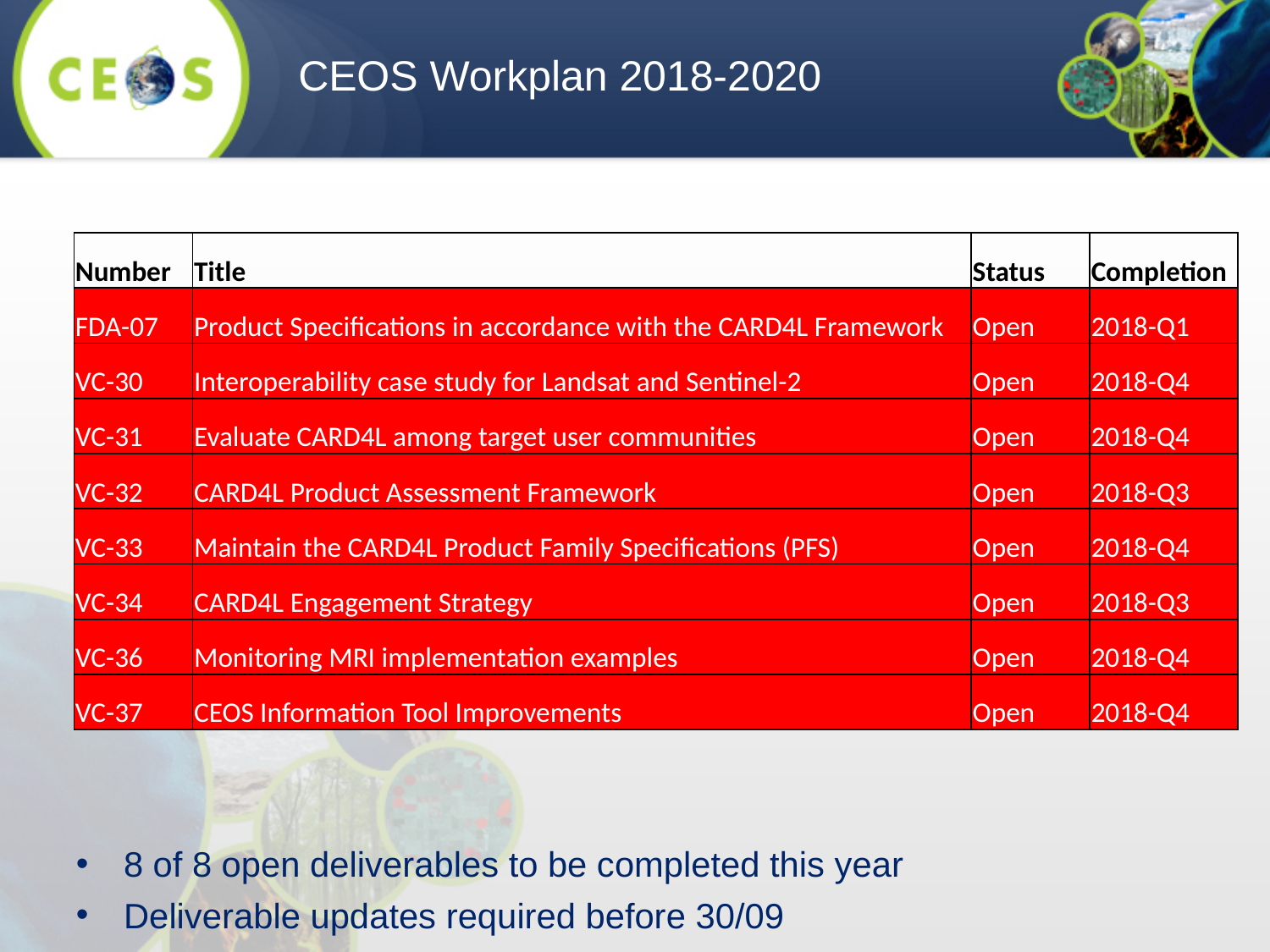

CEOS Workplan 2018-2020
| Number | Title | Status | Completion |
| --- | --- | --- | --- |
| FDA-07 | Product Specifications in accordance with the CARD4L Framework | Open | 2018-Q1 |
| VC-30 | Interoperability case study for Landsat and Sentinel-2 | Open | 2018-Q4 |
| VC-31 | Evaluate CARD4L among target user communities | Open | 2018-Q4 |
| VC-32 | CARD4L Product Assessment Framework | Open | 2018-Q3 |
| VC-33 | Maintain the CARD4L Product Family Specifications (PFS) | Open | 2018-Q4 |
| VC-34 | CARD4L Engagement Strategy | Open | 2018-Q3 |
| VC-36 | Monitoring MRI implementation examples | Open | 2018-Q4 |
| VC-37 | CEOS Information Tool Improvements | Open | 2018-Q4 |
8 of 8 open deliverables to be completed this year
Deliverable updates required before 30/09